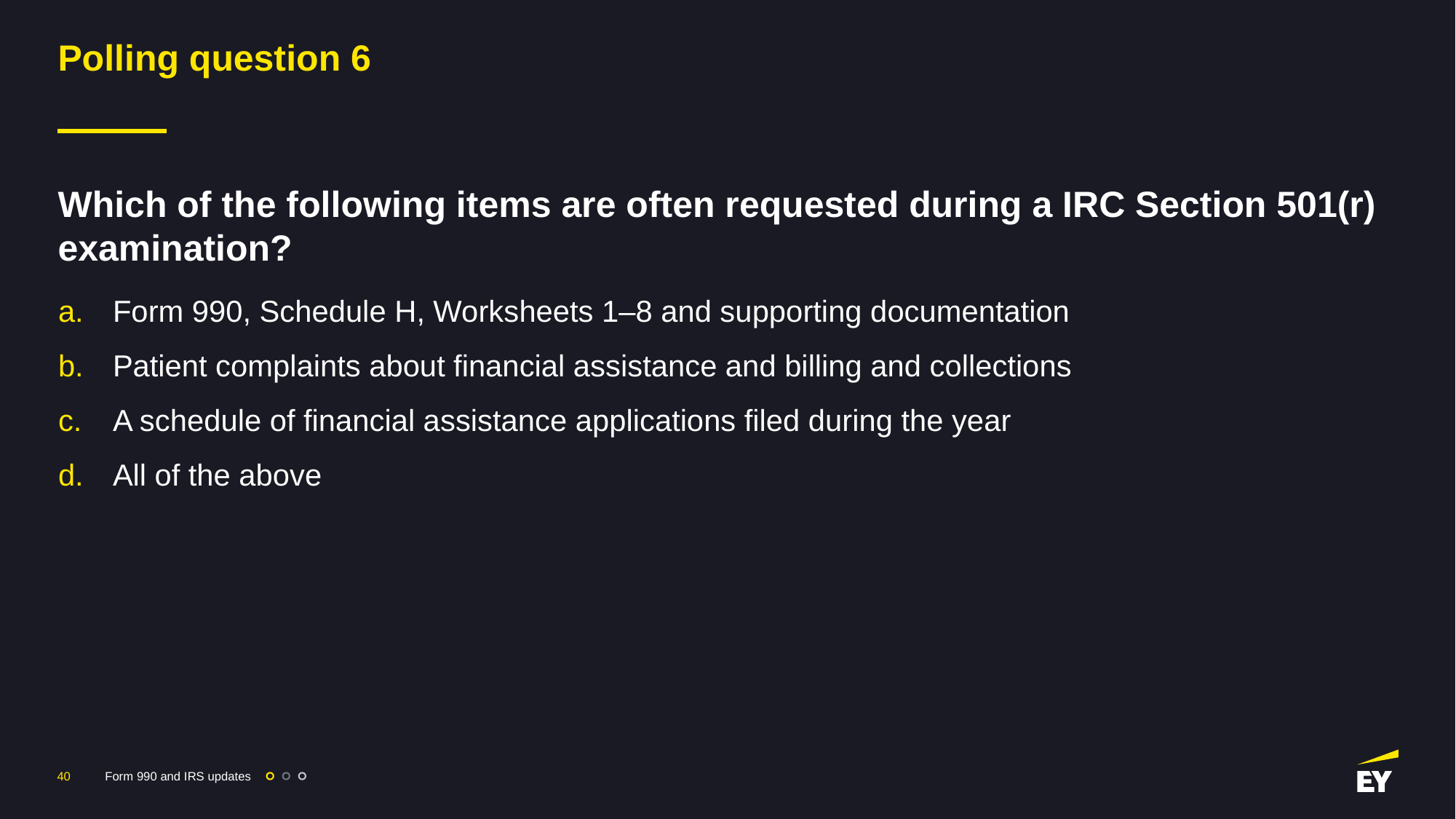

# Polling question 6
Which of the following items are often requested during a IRC Section 501(r) examination?
Form 990, Schedule H, Worksheets 1–8 and supporting documentation
Patient complaints about financial assistance and billing and collections
A schedule of financial assistance applications filed during the year
All of the above